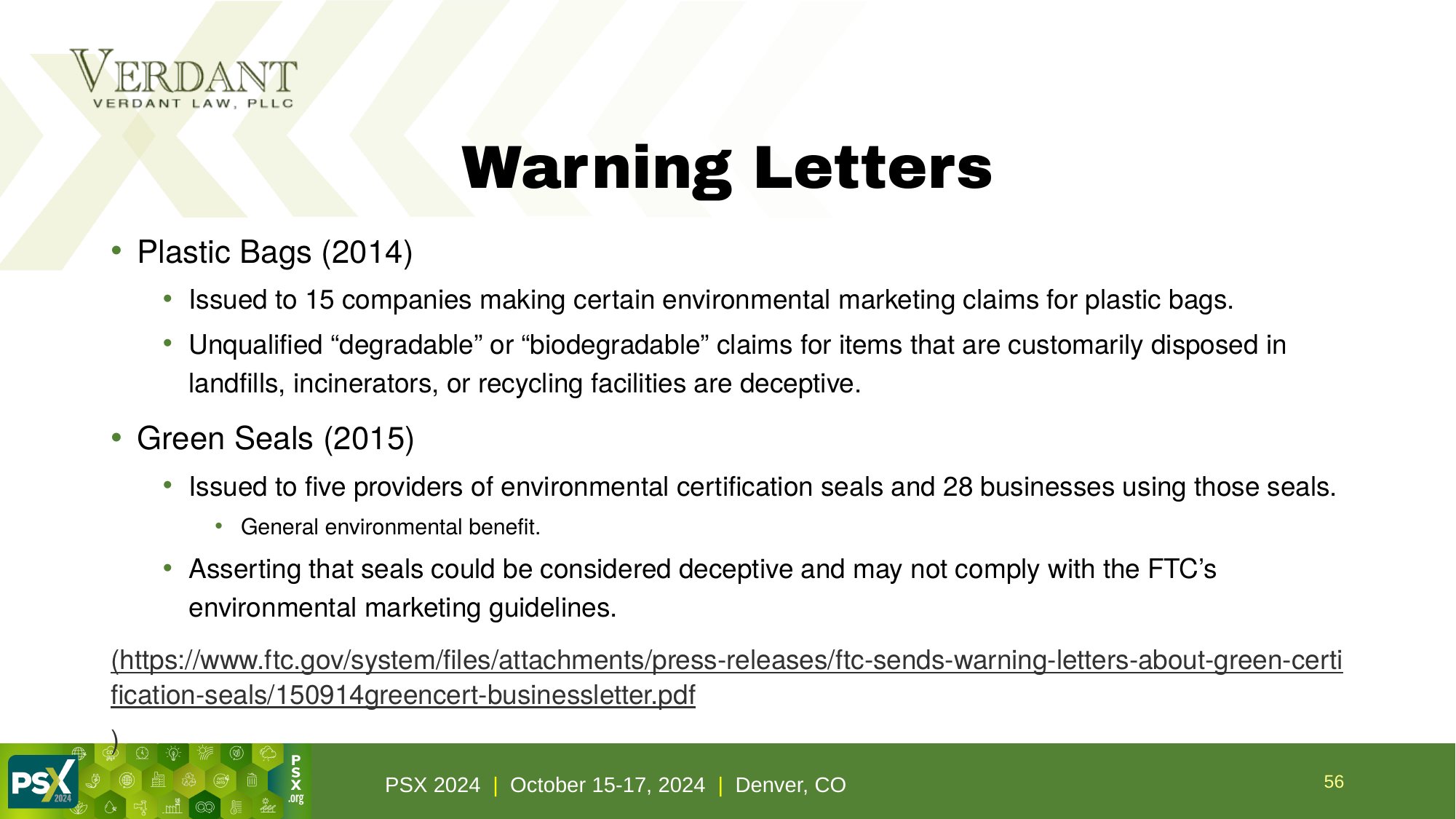

# Warning Letters
Plastic Bags (2014)
Issued to 15 companies making certain environmental marketing claims for plastic bags.
Unqualified “degradable” or “biodegradable” claims for items that are customarily disposed in landfills, incinerators, or recycling facilities are deceptive.
Green Seals (2015)
Issued to five providers of environmental certification seals and 28 businesses using those seals.
General environmental benefit.
Asserting that seals could be considered deceptive and may not comply with the FTC’s environmental marketing guidelines.
(https://www.ftc.gov/system/files/attachments/press-releases/ftc-sends-warning-letters-about-green-certification-seals/150914greencert-businessletter.pdf)
56